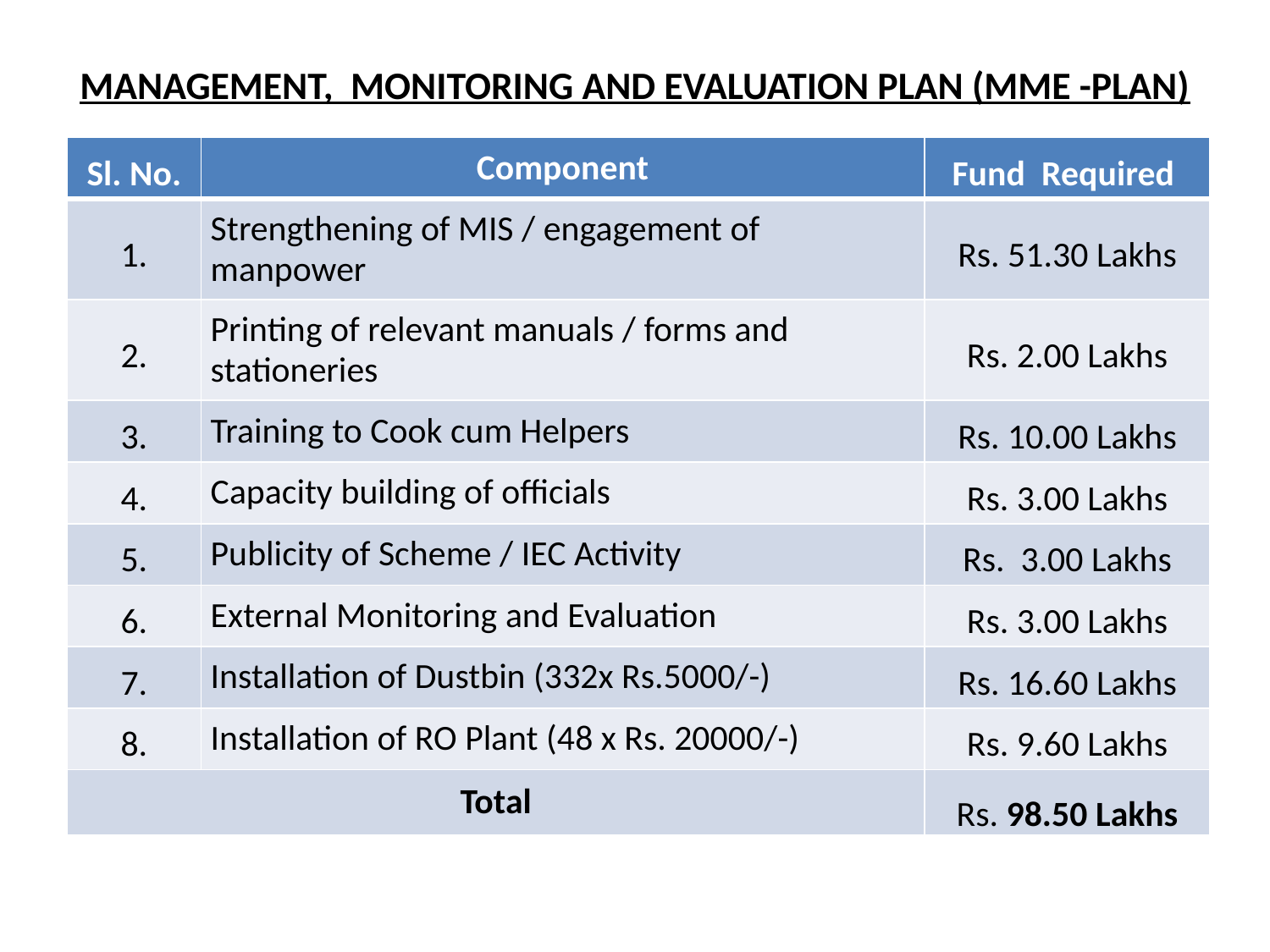

# MANAGEMENT,  MONITORING AND EVALUATION PLAN (MME -PLAN)
| Sl. No. | Component | Fund Required |
| --- | --- | --- |
| 1. | Strengthening of MIS / engagement of manpower | Rs. 51.30 Lakhs |
| 2. | Printing of relevant manuals / forms and stationeries | Rs. 2.00 Lakhs |
| 3. | Training to Cook cum Helpers | Rs. 10.00 Lakhs |
| 4. | Capacity building of officials | Rs. 3.00 Lakhs |
| 5. | Publicity of Scheme / IEC Activity | Rs. 3.00 Lakhs |
| 6. | External Monitoring and Evaluation | Rs. 3.00 Lakhs |
| 7. | Installation of Dustbin (332x Rs.5000/-) | Rs. 16.60 Lakhs |
| 8. | Installation of RO Plant (48 x Rs. 20000/-) | Rs. 9.60 Lakhs |
| Total |  | Rs. 98.50 Lakhs |